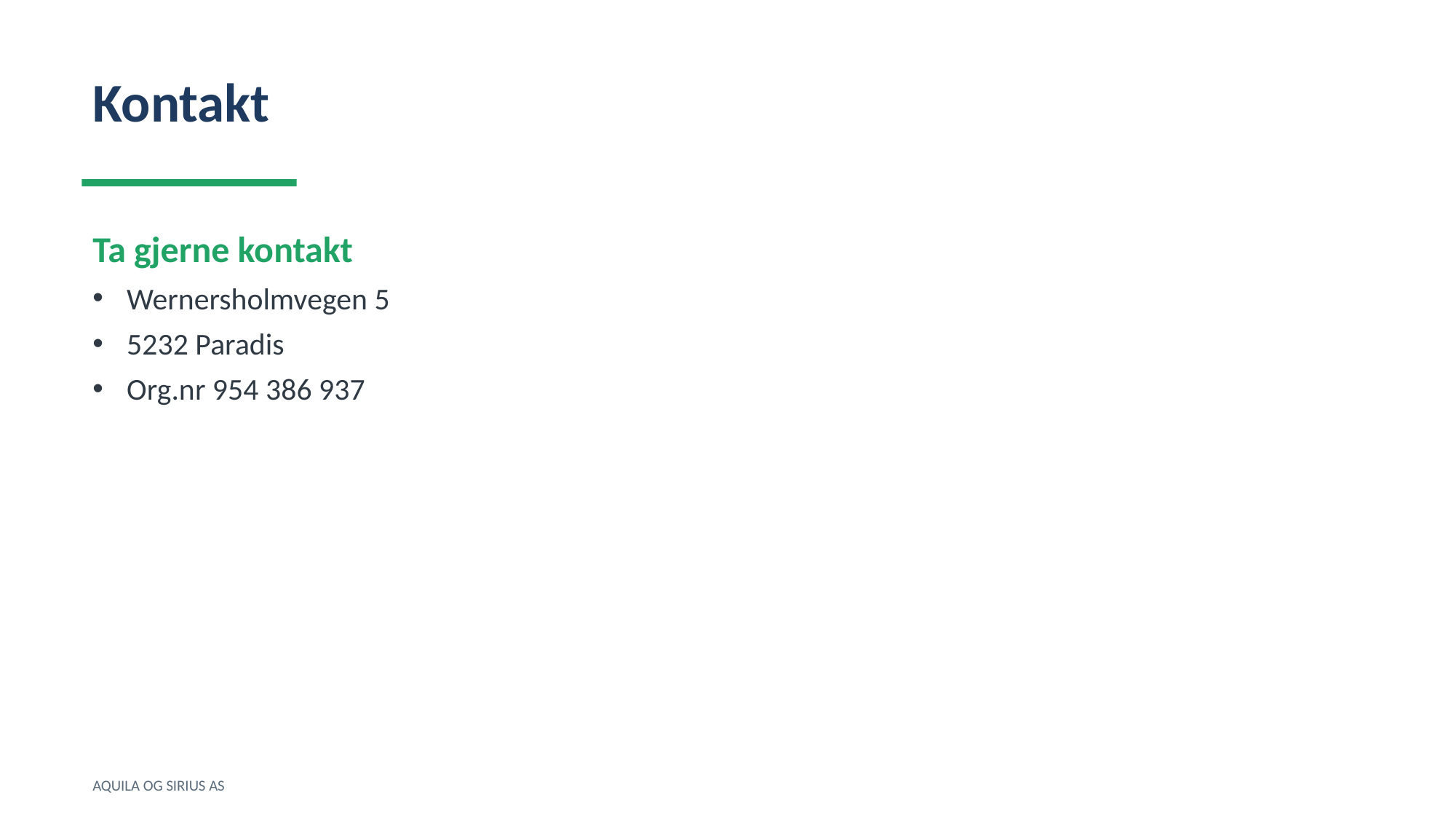

Kontakt

Ta gjerne kontakt
Wernersholmvegen 5
5232 Paradis
Org.nr 954 386 937
AQUILA OG SIRIUS AS